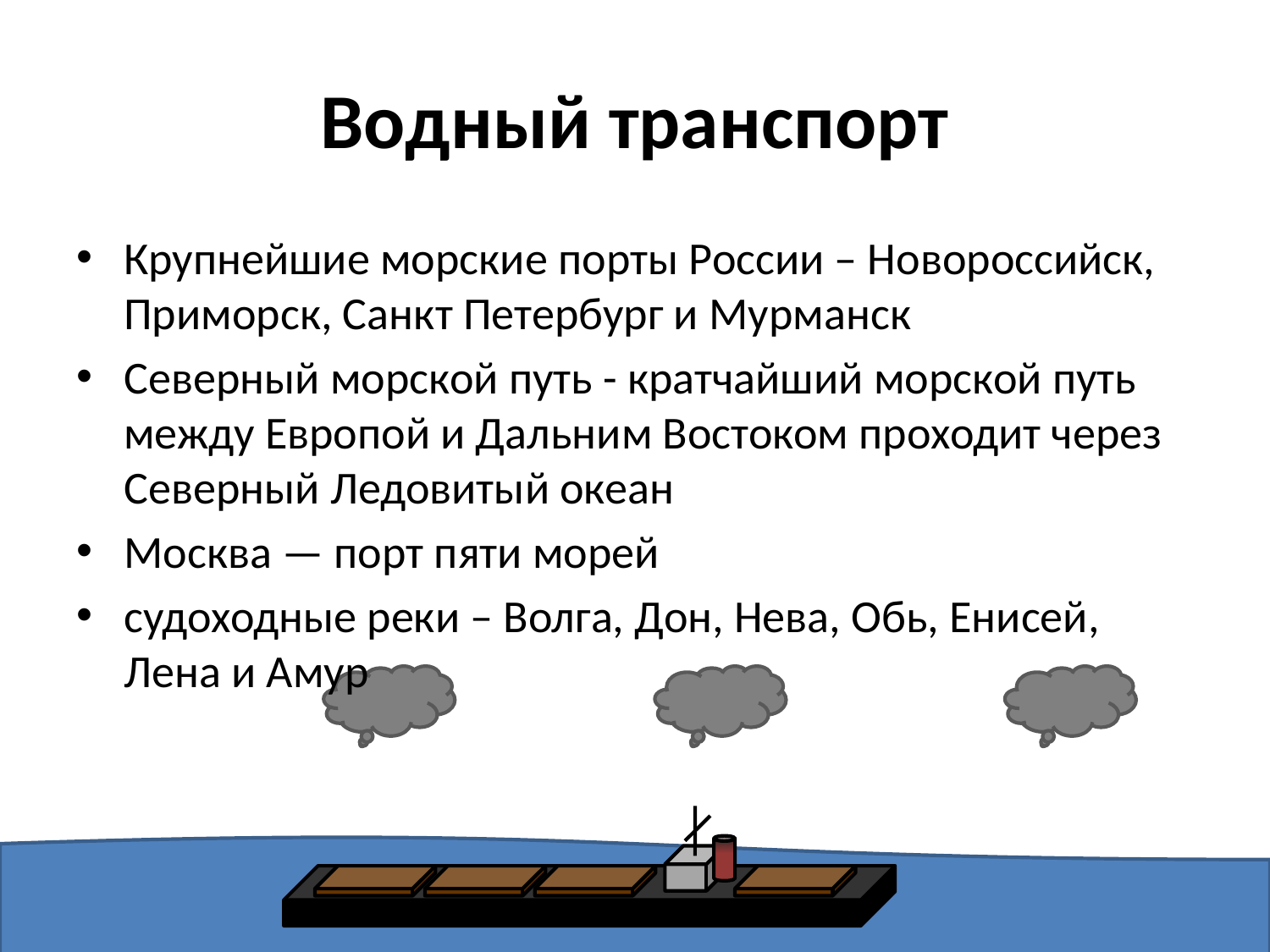

# Водный транспорт
Крупнейшие морские порты России – Новороссийск, Приморск, Санкт Петербург и Мурманск
Северный морской путь - кратчайший морской путь между Европой и Дальним Востоком проходит через Северный Ледовитый океан
Москва — порт пяти морей
судоходные реки – Волга, Дон, Нева, Обь, Енисей, Лена и Амур